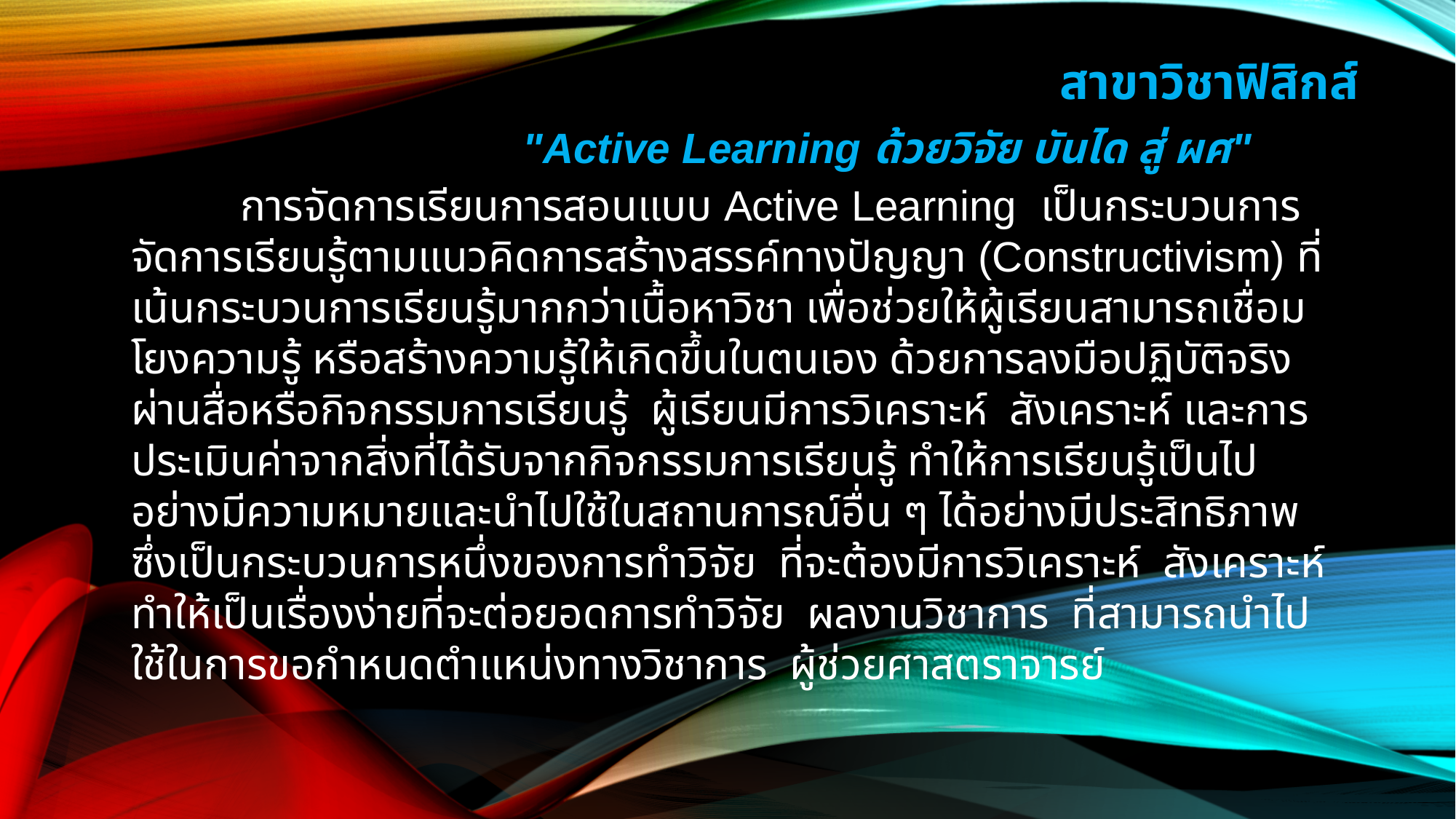

สาขาวิชาฟิสิกส์
"Active Learning ด้วยวิจัย บันได สู่ ผศ"
	การจัดการเรียนการสอนแบบ Active Learning  เป็นกระบวนการจัดการเรียนรู้ตามแนวคิดการสร้างสรรค์ทางปัญญา (Constructivism) ที่เน้นกระบวนการเรียนรู้มากกว่าเนื้อหาวิชา เพื่อช่วยให้ผู้เรียนสามารถเชื่อมโยงความรู้ หรือสร้างความรู้ให้เกิดขึ้นในตนเอง ด้วยการลงมือปฏิบัติจริงผ่านสื่อหรือกิจกรรมการเรียนรู้  ผู้เรียนมีการวิเคราะห์  สังเคราะห์ และการประเมินค่าจากสิ่งที่ได้รับจากกิจกรรมการเรียนรู้ ทำให้การเรียนรู้เป็นไปอย่างมีความหมายและนำไปใช้ในสถานการณ์อื่น ๆ ได้อย่างมีประสิทธิภาพ  ซึ่งเป็นกระบวนการหนึ่งของการทำวิจัย  ที่จะต้องมีการวิเคราะห์  สังเคราะห์  ทำให้เป็นเรื่องง่ายที่จะต่อยอดการทำวิจัย  ผลงานวิชาการ  ที่สามารถนำไปใช้ในการขอกำหนดตำแหน่งทางวิชาการ  ผู้ช่วยศาสตราจารย์